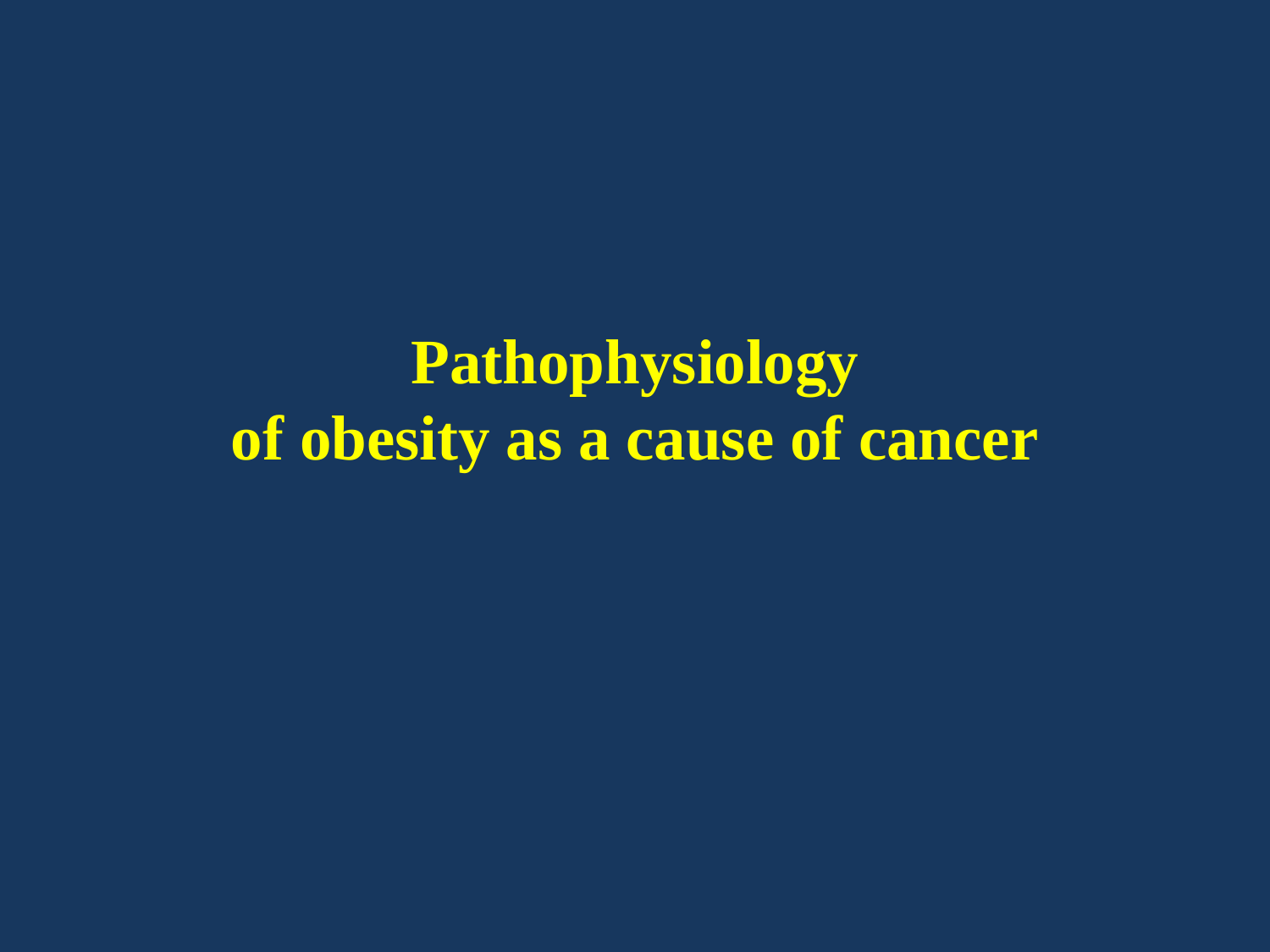

# Pathophysiology of obesity as a cause of cancer